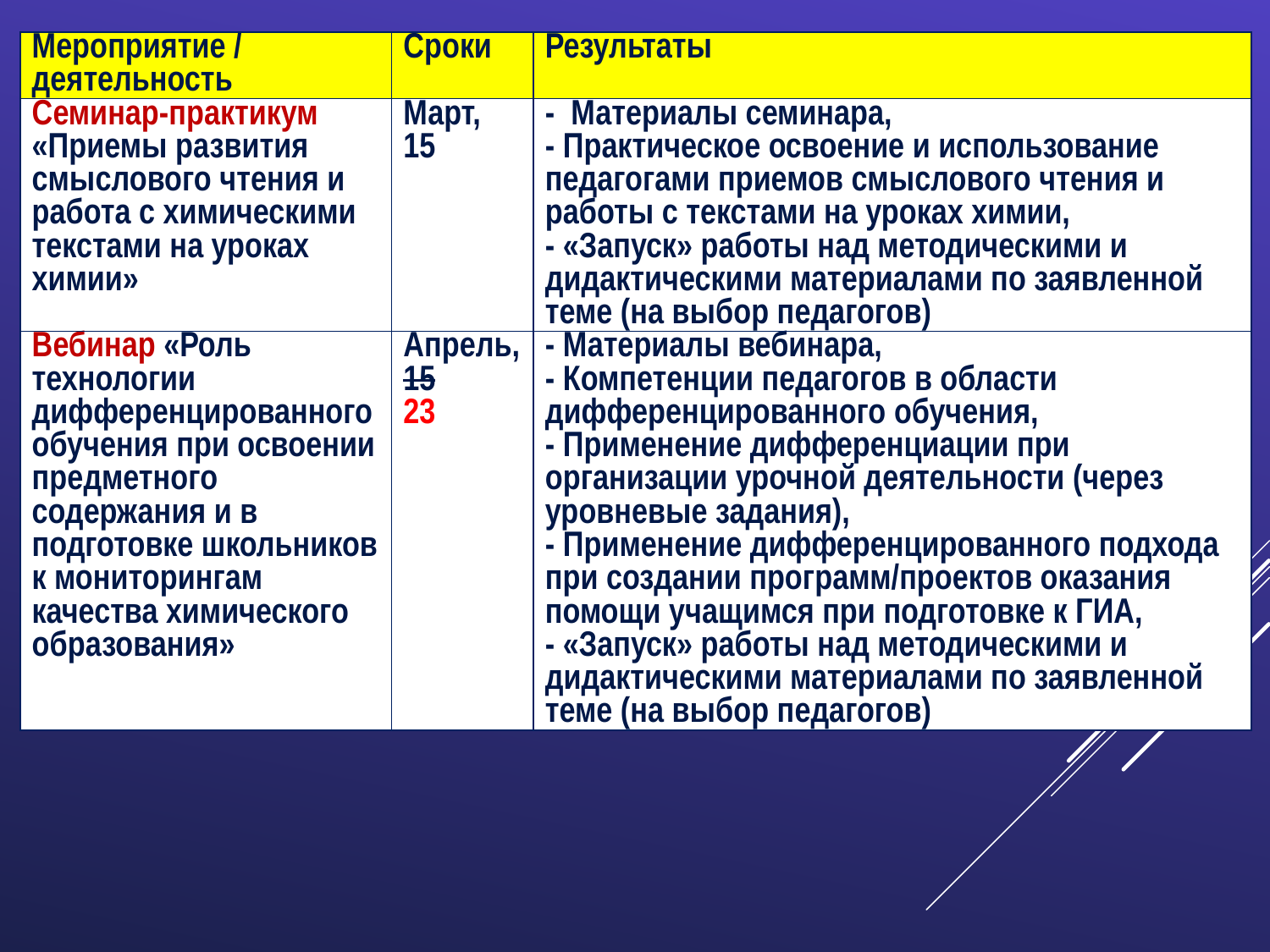

| Мероприятие / деятельность | Сроки | Результаты |
| --- | --- | --- |
| Семинар-практикум «Приемы развития смыслового чтения и работа с химическими текстами на уроках химии» | Март, 15 | - Материалы семинара, - Практическое освоение и использование педагогами приемов смыслового чтения и работы с текстами на уроках химии, - «Запуск» работы над методическими и дидактическими материалами по заявленной теме (на выбор педагогов) |
| Вебинар «Роль технологии дифференцированного обучения при освоении предметного содержания и в подготовке школьников к мониторингам качества химического образования» | Апрель, 15 23 | - Материалы вебинара, - Компетенции педагогов в области дифференцированного обучения, - Применение дифференциации при организации урочной деятельности (через уровневые задания), - Применение дифференцированного подхода при создании программ/проектов оказания помощи учащимся при подготовке к ГИА, - «Запуск» работы над методическими и дидактическими материалами по заявленной теме (на выбор педагогов) |